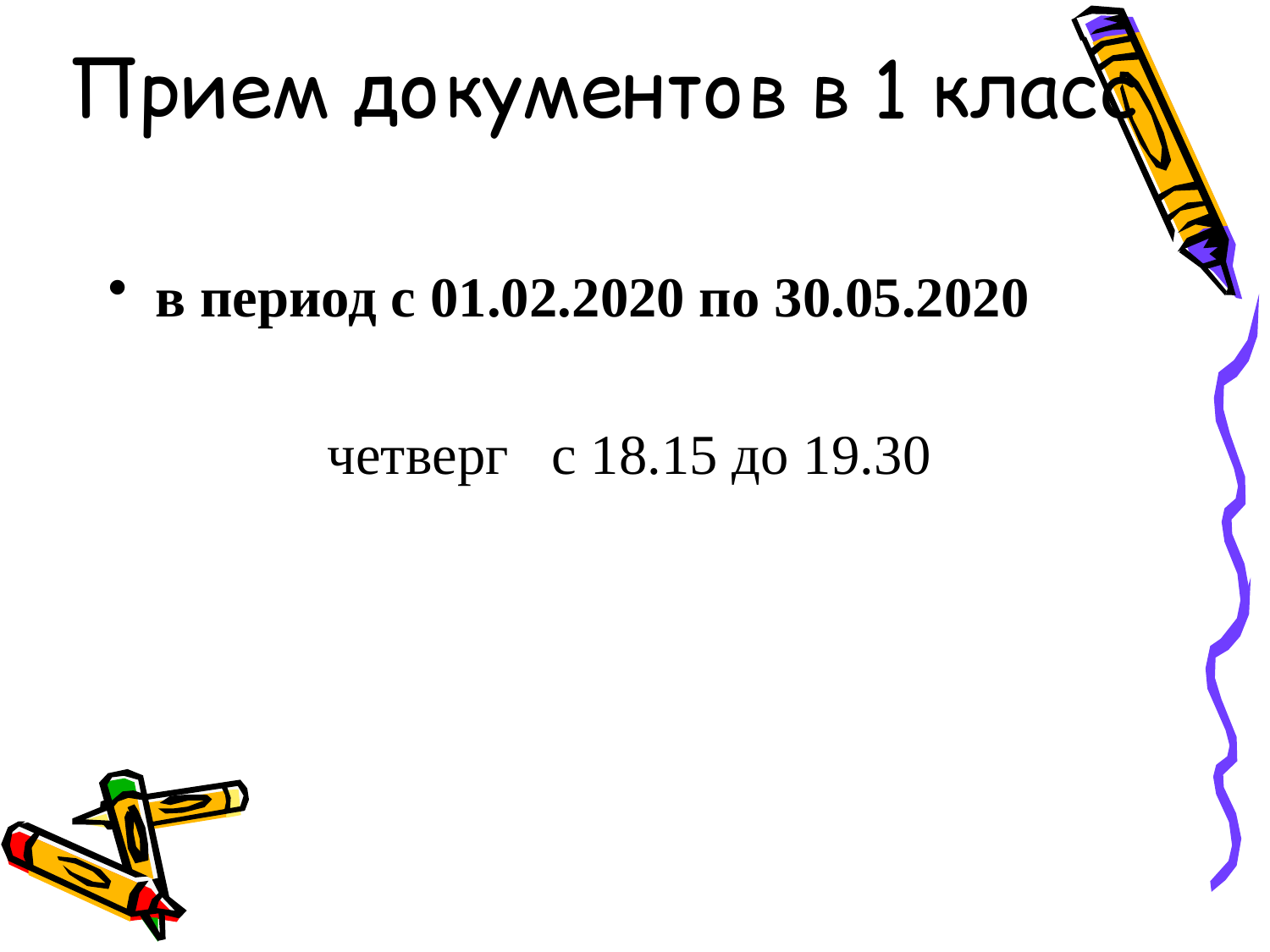

# Прием документов в 1 класс
в период с 01.02.2020 по 30.05.2020

четверг   с 18.15 до 19.30